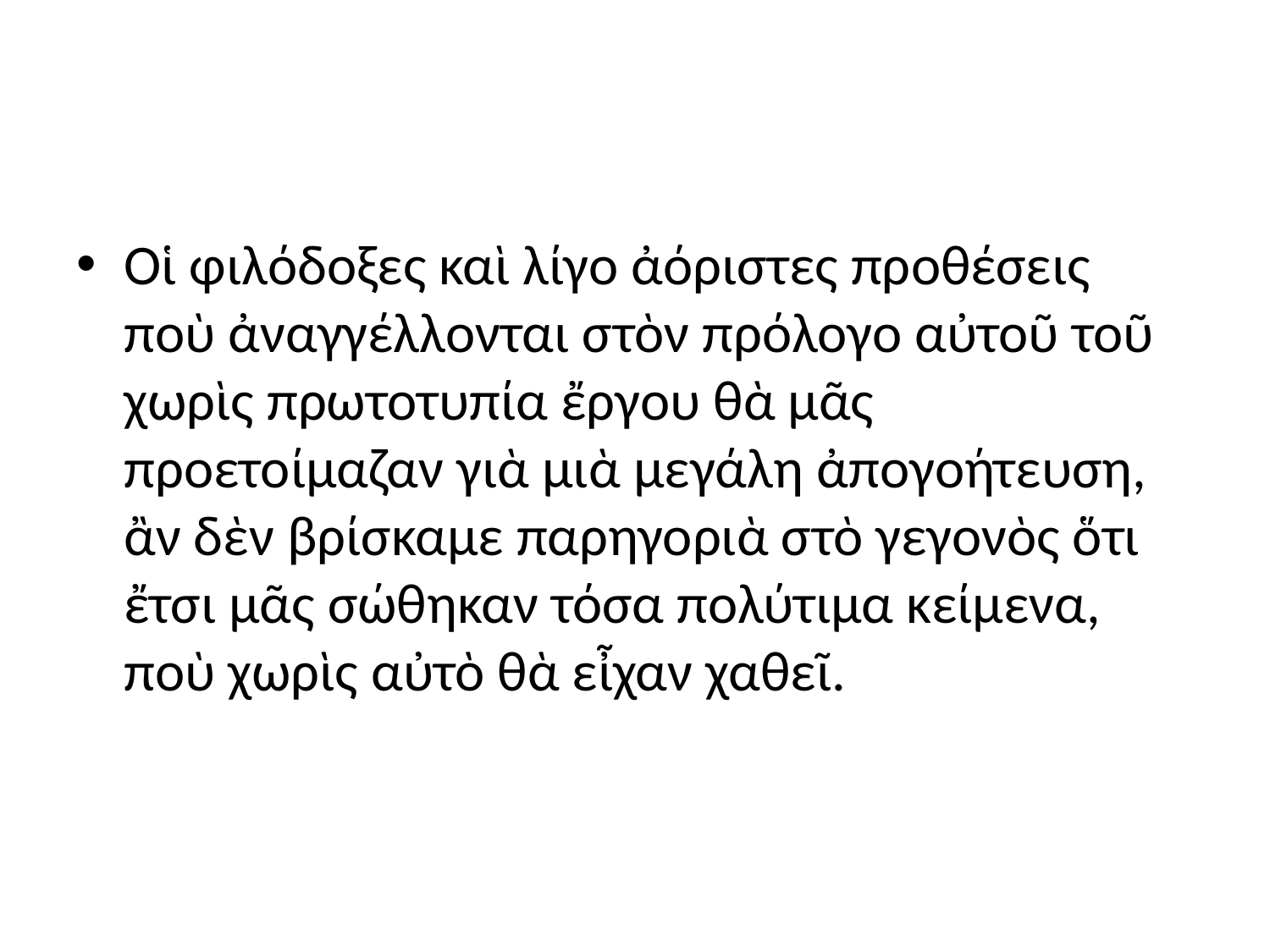

#
Οἱ φιλόδοξες καὶ λίγο ἀόριστες προθέσεις ποὺ ἀναγγέλλονται στὸν πρόλογο αὐτοῦ τοῦ χωρὶς πρωτοτυπία ἔργου θὰ μᾶς προετοίμαζαν γιὰ μιὰ μεγάλη ἀπογοήτευση, ἂν δὲν βρίσκαμε παρηγοριὰ στὸ γεγονὸς ὅτι ἔτσι μᾶς σώθηκαν τόσα πολύτιμα κείμενα, ποὺ χωρὶς αὐτὸ θὰ εἶχαν χαθεῖ.